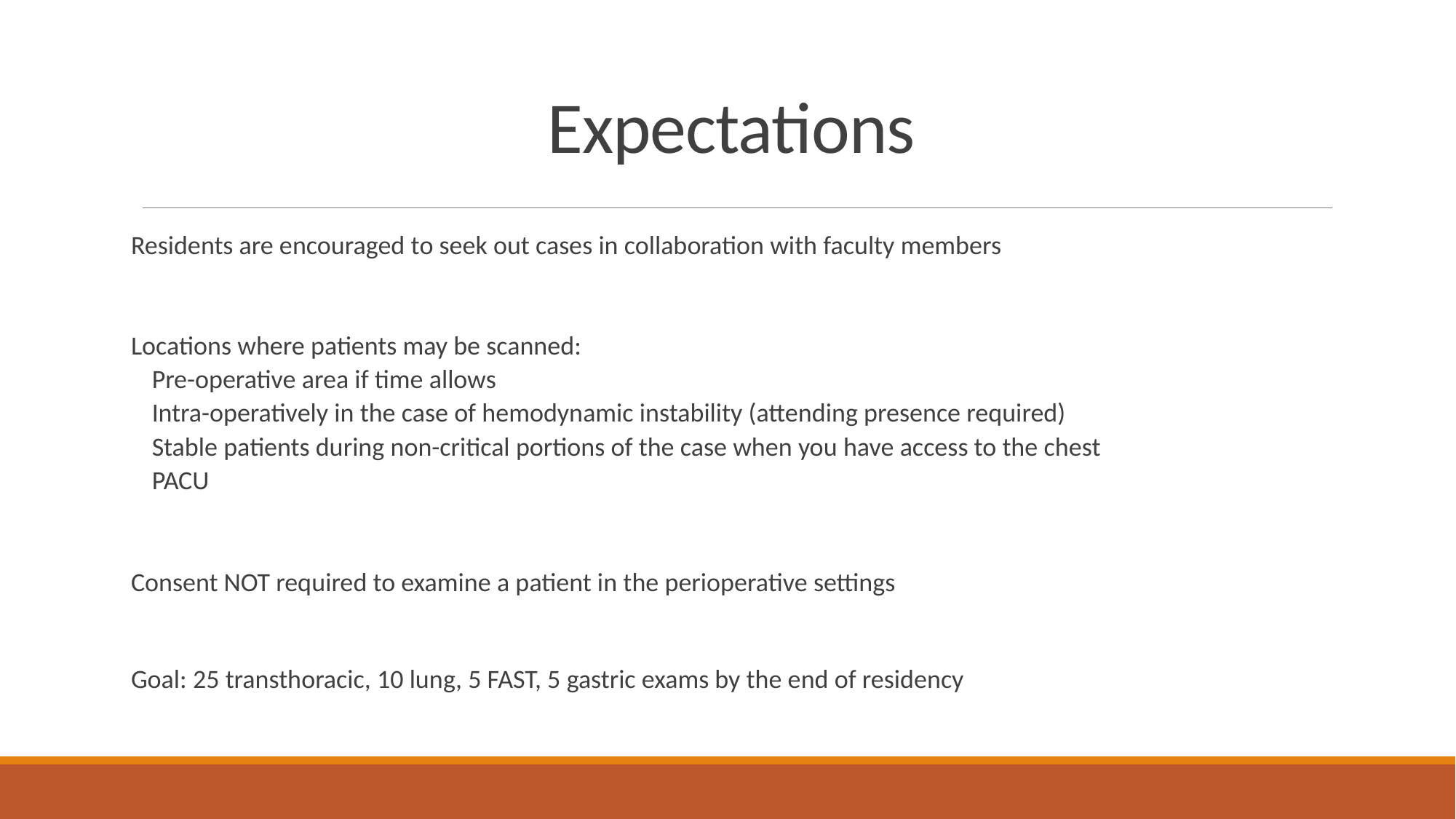

# Expectations
Residents are encouraged to seek out cases in collaboration with faculty members

Locations where patients may be scanned:
Pre-operative area if time allows
Intra-operatively in the case of hemodynamic instability (attending presence required)
Stable patients during non-critical portions of the case when you have access to the chest
PACU

Consent NOT required to examine a patient in the perioperative settings

Goal: 25 transthoracic, 10 lung, 5 FAST, 5 gastric exams by the end of residency